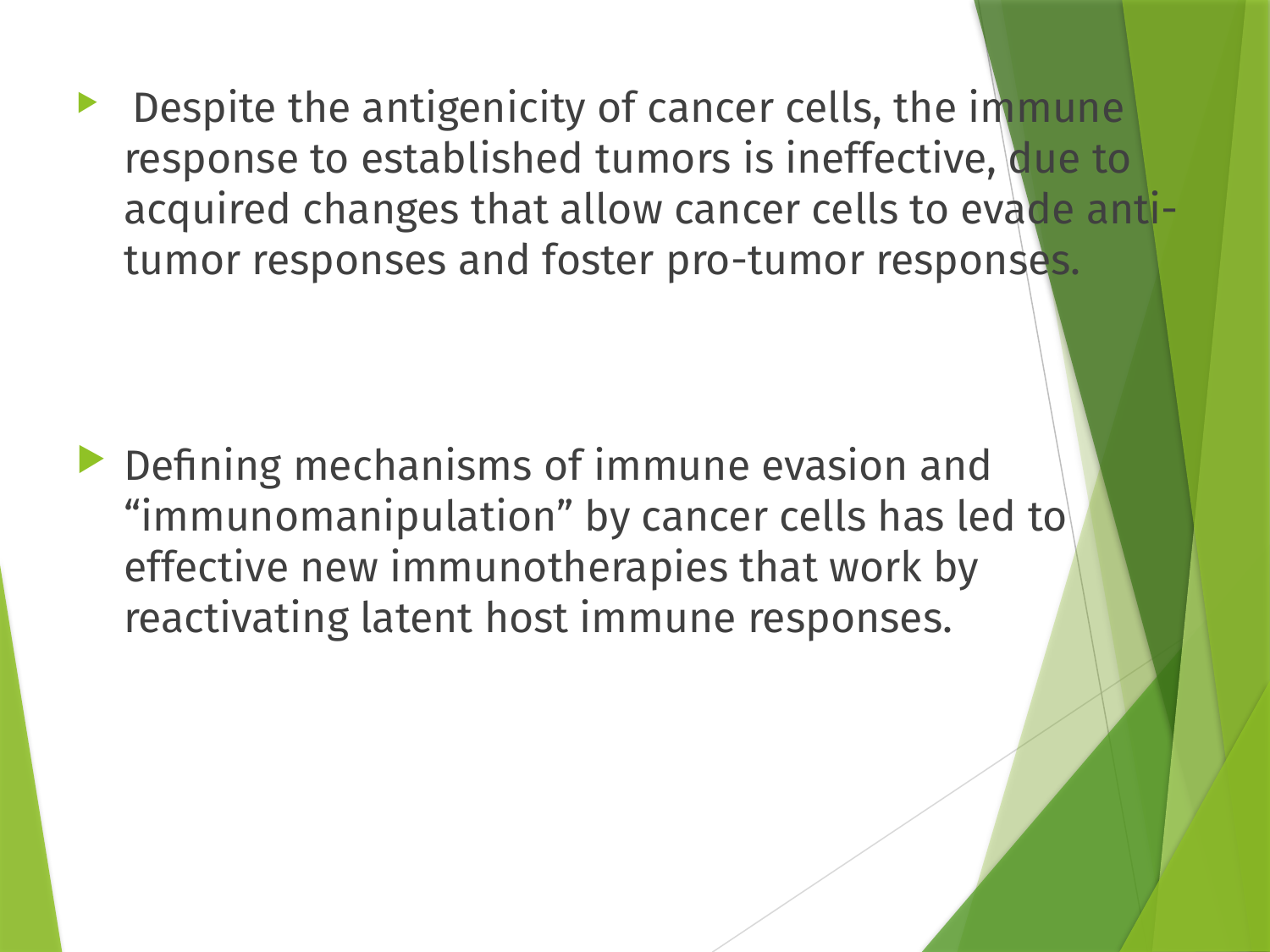

Despite the antigenicity of cancer cells, the immune response to established tumors is ineffective, due to acquired changes that allow cancer cells to evade anti-tumor responses and foster pro-tumor responses.

Defining mechanisms of immune evasion and “immunomanipulation” by cancer cells has led to effective new immunotherapies that work by reactivating latent host immune responses.